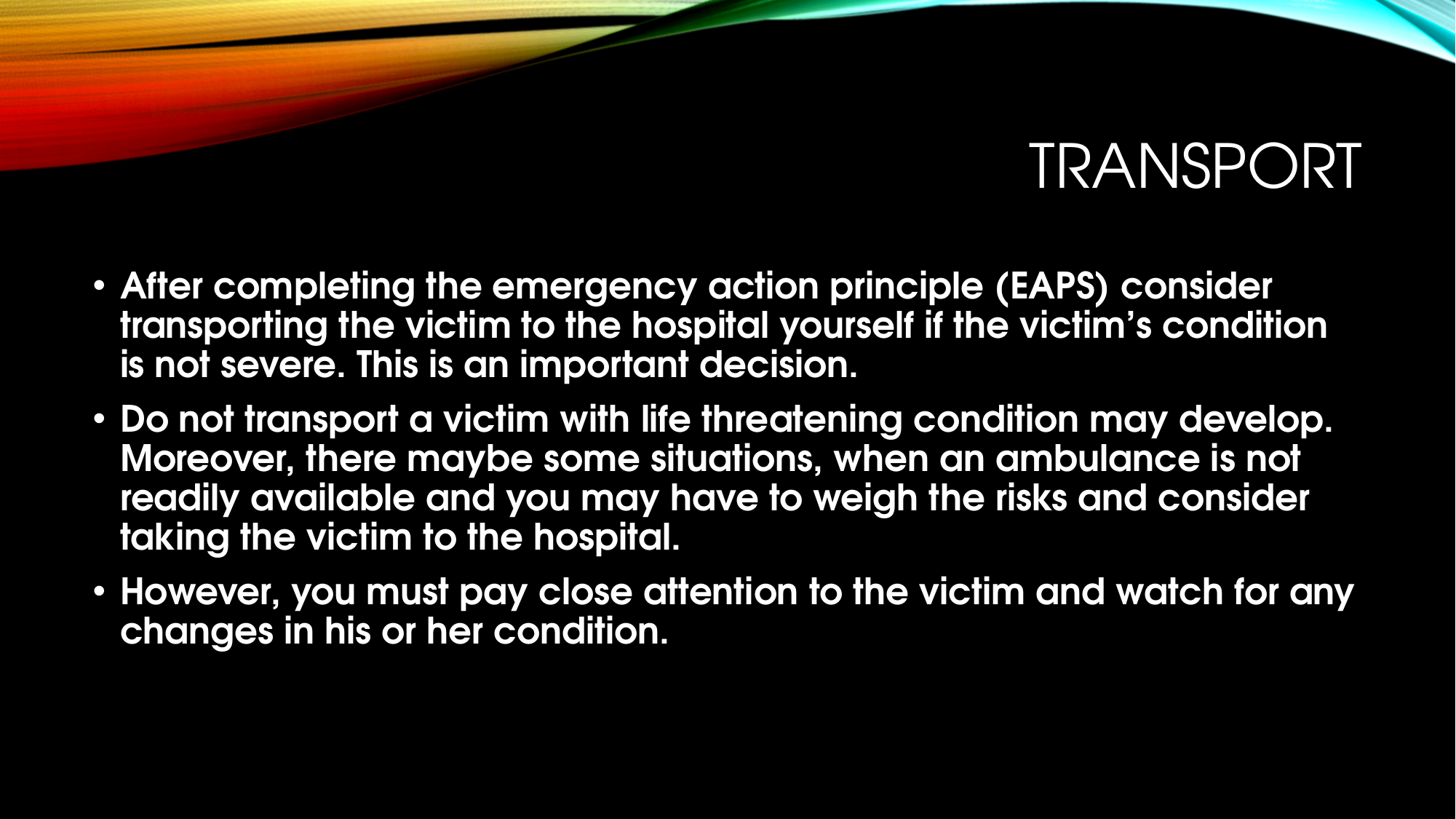

# transport
After completing the emergency action principle (EAPS) consider transporting the victim to the hospital yourself if the victim’s condition is not severe. This is an important decision.
Do not transport a victim with life threatening condition may develop. Moreover, there maybe some situations, when an ambulance is not readily available and you may have to weigh the risks and consider taking the victim to the hospital.
However, you must pay close attention to the victim and watch for any changes in his or her condition.